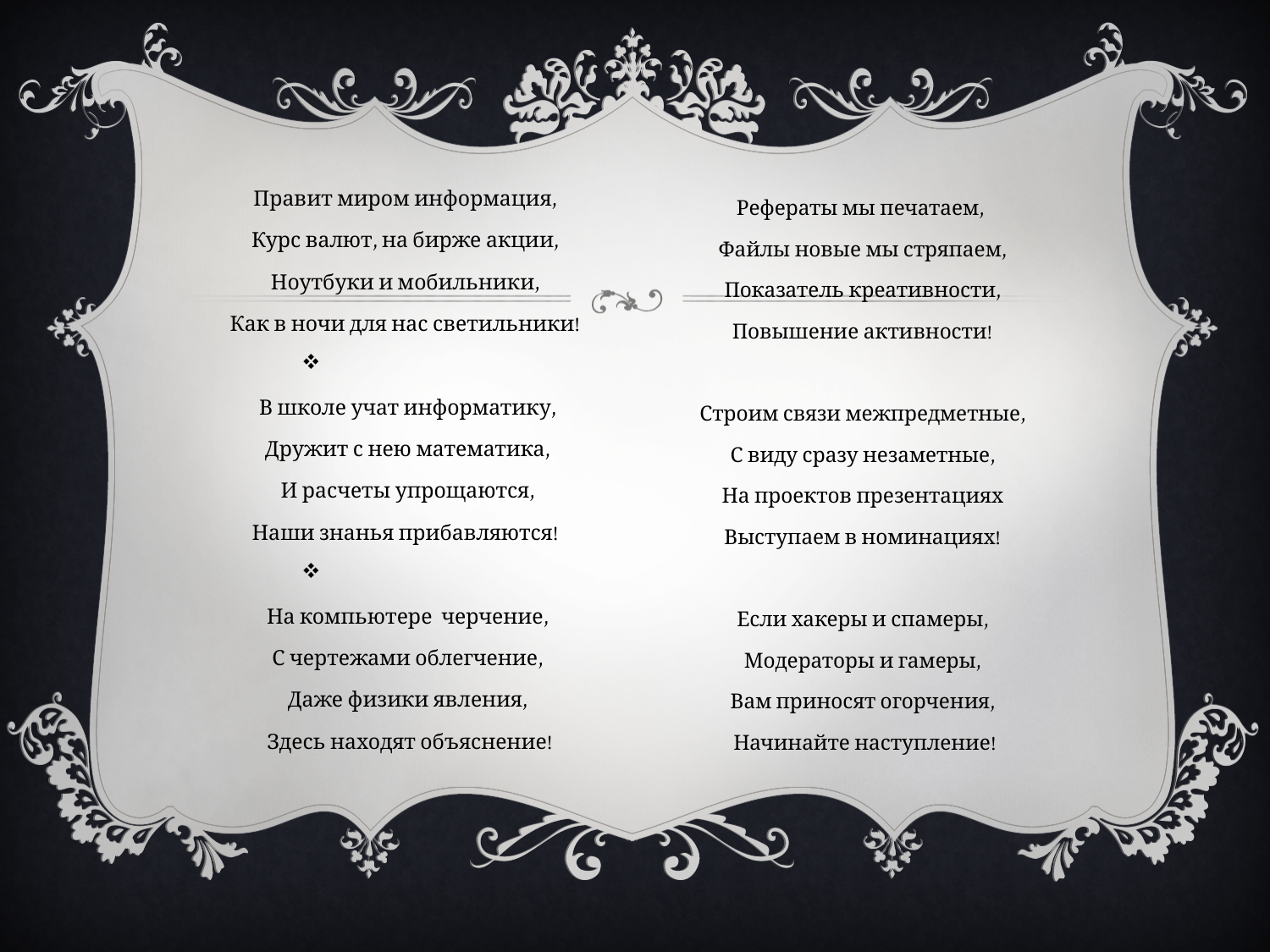

Правит миром информация,
Курс валют, на бирже акции,
Ноутбуки и мобильники,
Как в ночи для нас светильники!

 В школе учат информатику,
 Дружит с нею математика,
 И расчеты упрощаются,
Наши знанья прибавляются!

 На компьютере  черчение,
 С чертежами облегчение,
 Даже физики явления,
 Здесь находят объяснение!
Рефераты мы печатаем,
 Файлы новые мы стряпаем,
 Показатель креативности,
 Повышение активности!

 Строим связи межпредметные,
 С виду сразу незаметные,
 На проектов презентациях
 Выступаем в номинациях!

 Если хакеры и спамеры,
 Модераторы и гамеры,
 Вам приносят огорчения,
 Начинайте наступление!